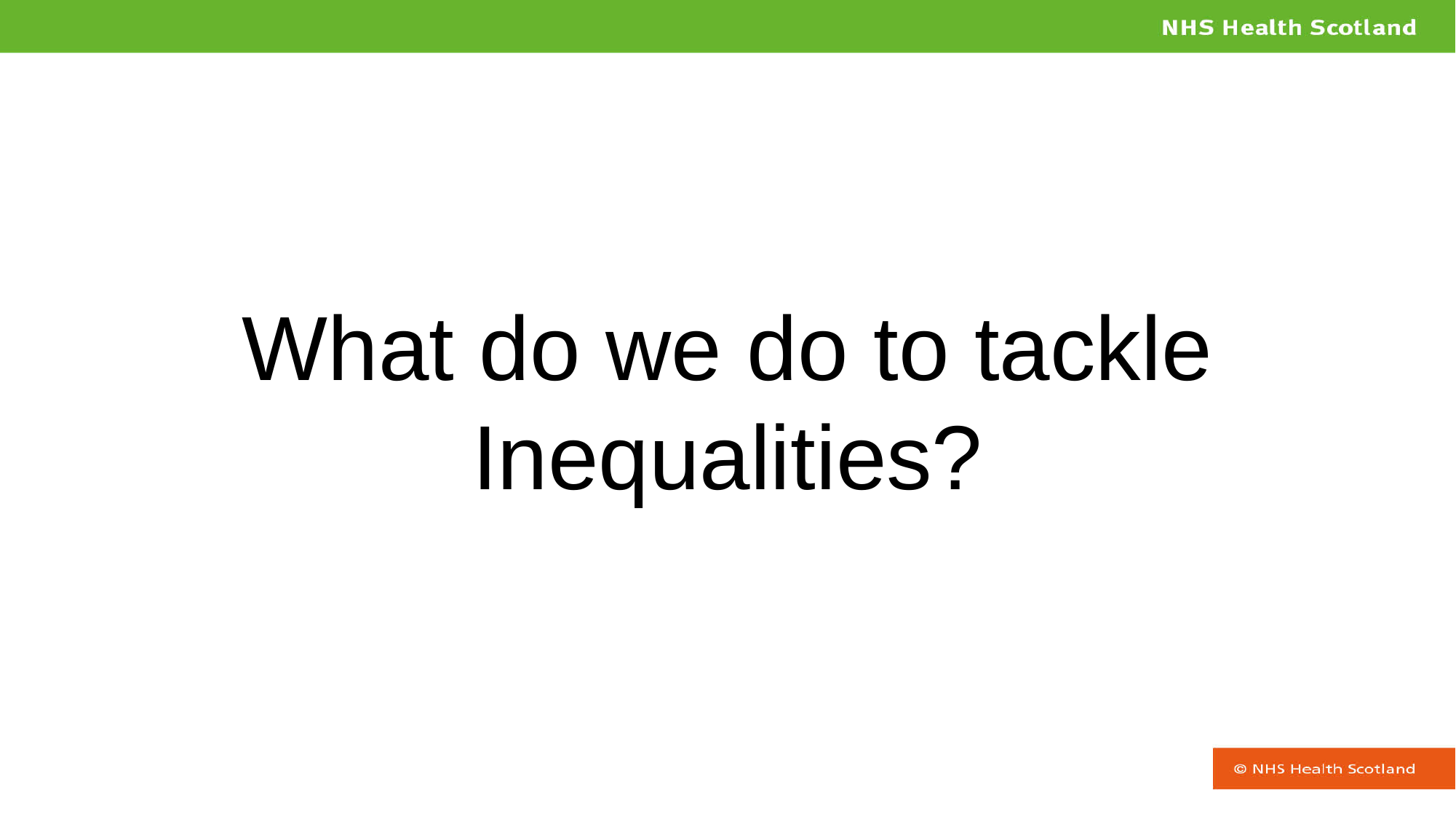

What do we do to tackle Inequalities?